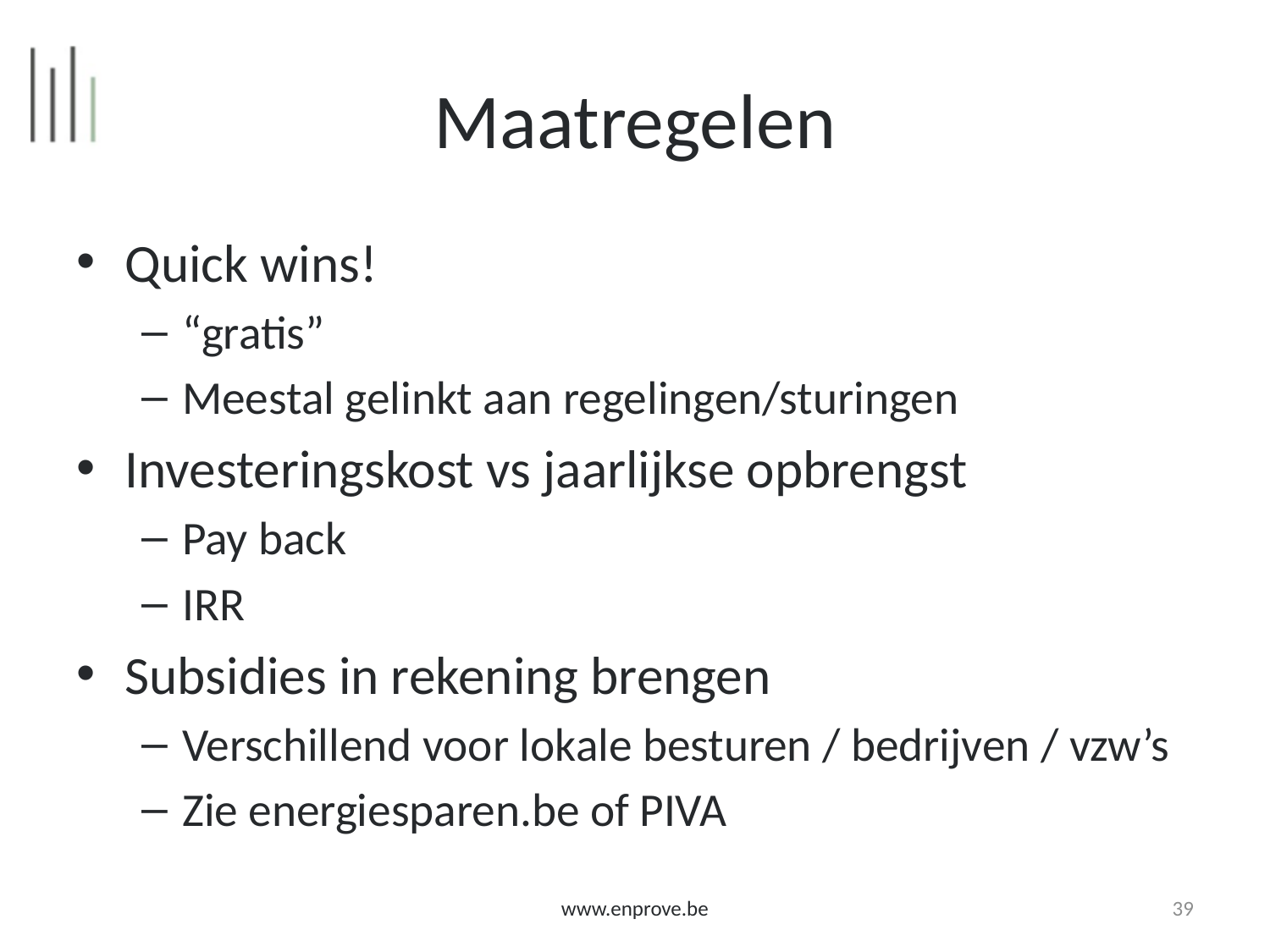

# Maatregelen
Quick wins!
“gratis”
Meestal gelinkt aan regelingen/sturingen
Investeringskost vs jaarlijkse opbrengst
Pay back
IRR
Subsidies in rekening brengen
Verschillend voor lokale besturen / bedrijven / vzw’s
Zie energiesparen.be of PIVA

www.enprove.be
39